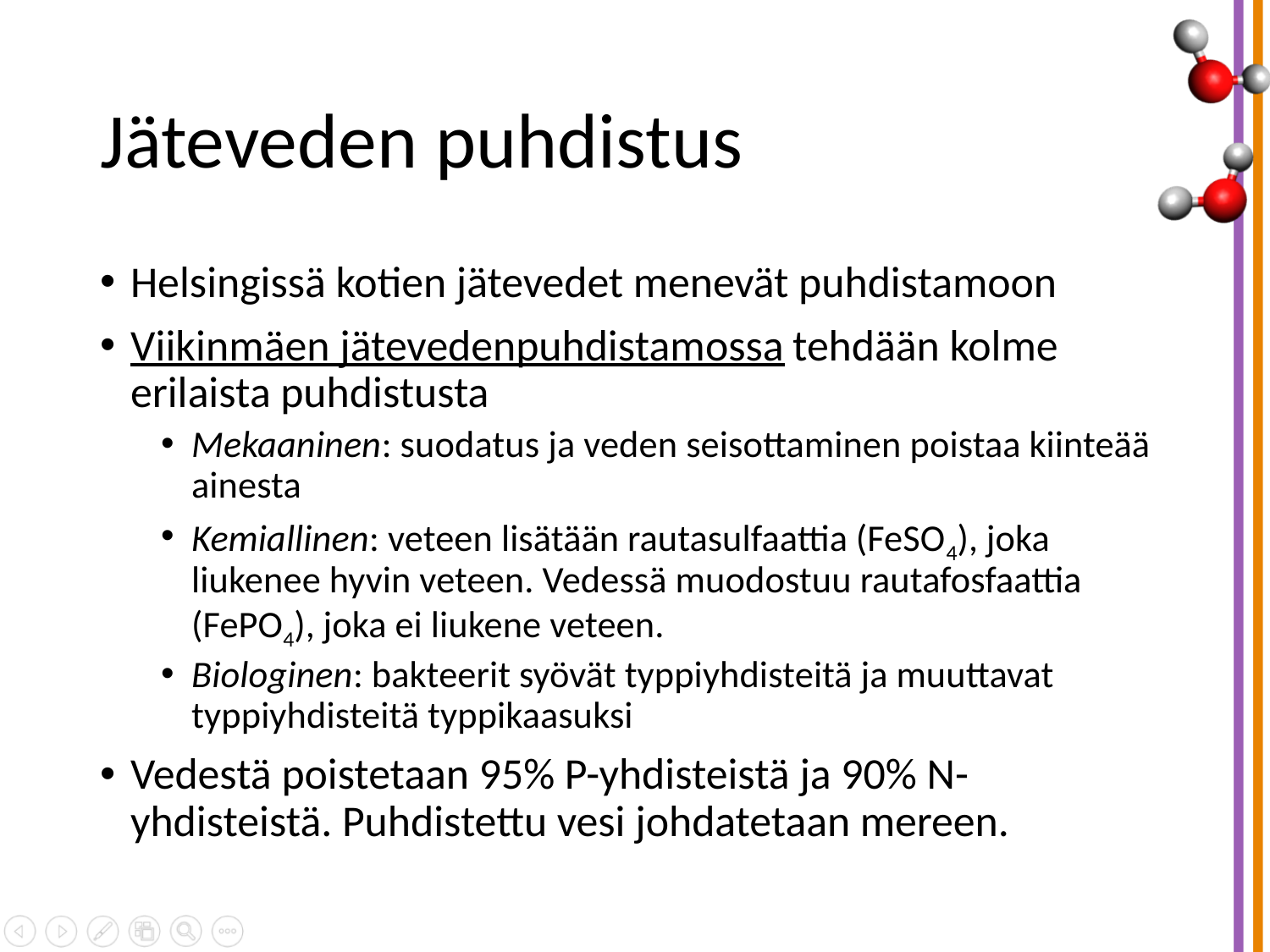

# Jäteveden puhdistus
Helsingissä kotien jätevedet menevät puhdistamoon
Viikinmäen jätevedenpuhdistamossa tehdään kolme erilaista puhdistusta
Mekaaninen: suodatus ja veden seisottaminen poistaa kiinteää ainesta
Kemiallinen: veteen lisätään rautasulfaattia (FeSO4), joka liukenee hyvin veteen. Vedessä muodostuu rautafosfaattia (FePO4), joka ei liukene veteen.
Biologinen: bakteerit syövät typpiyhdisteitä ja muuttavat typpiyhdisteitä typpikaasuksi
Vedestä poistetaan 95% P-yhdisteistä ja 90% N-yhdisteistä. Puhdistettu vesi johdatetaan mereen.